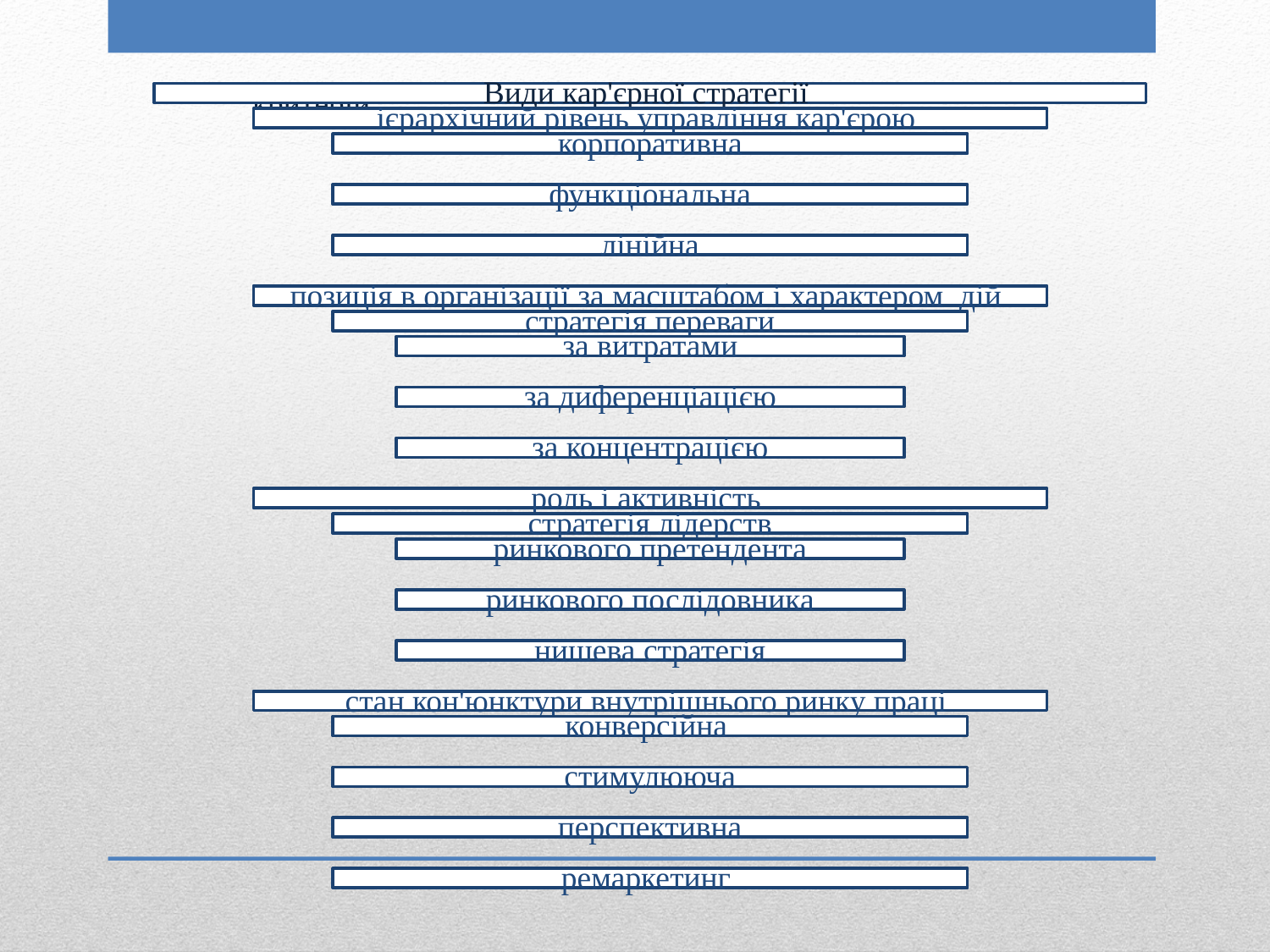

критерій
Види кар'єрної стратегії
ієрархічний рівень управління кар'єрою
позиція в організації за масштабом і характером  дій
роль і активність
стан кон'юнктури внутрішнього ринку праці
корпоративна
функціональна
лінійна
стратегія переваги
стратегія лідерств
конверсійна
стимулююча
перспективна
ремаркетинг
за витратами
за диференціацією
за концентрацією
ринкового претендента
ринкового послідовника
нишева стратегія